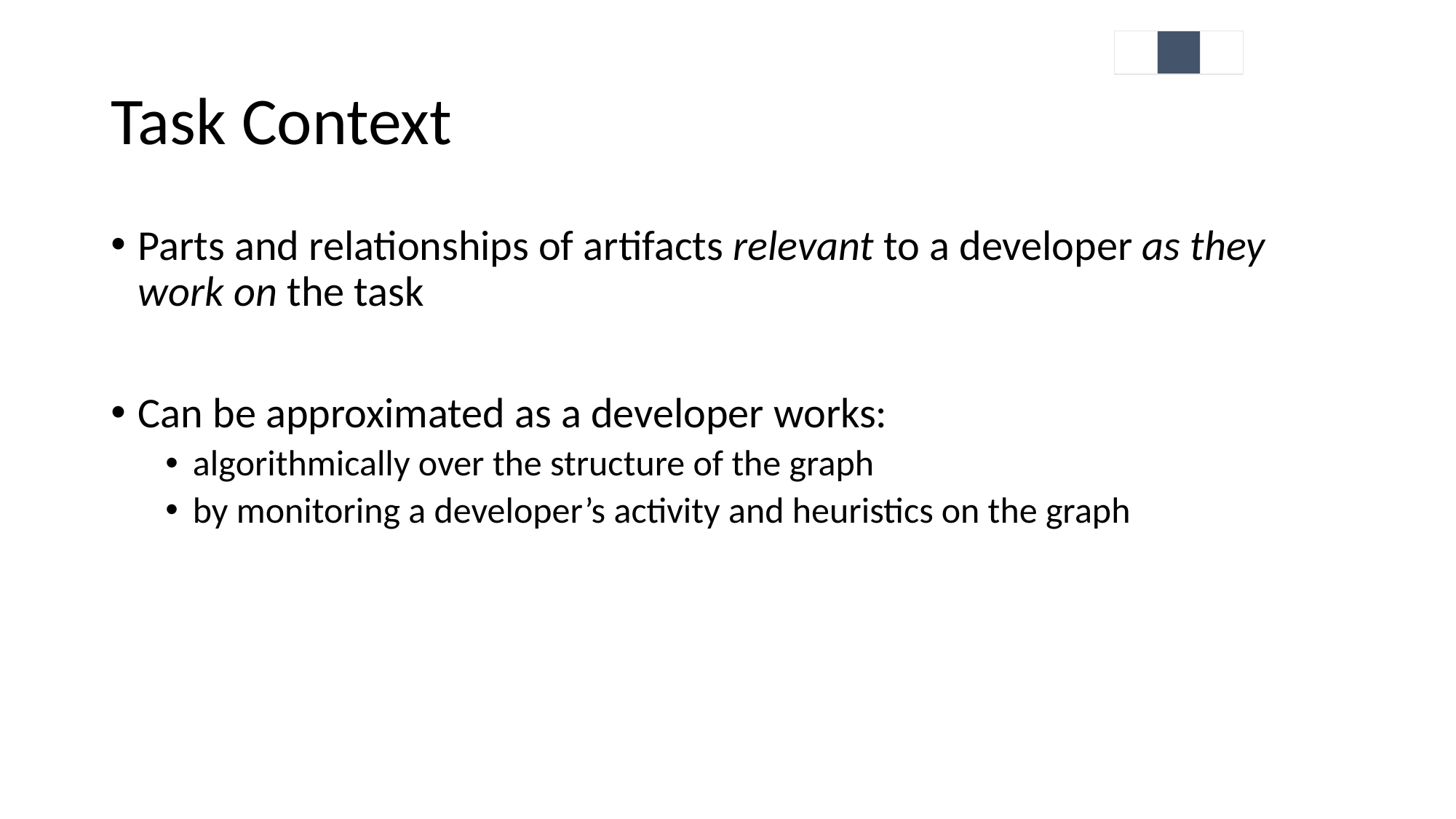

# Task Context
Parts and relationships of artifacts relevant to a developer as they work on the task

Can be approximated as a developer works:
algorithmically over the structure of the graph
by monitoring a developer’s activity and heuristics on the graph